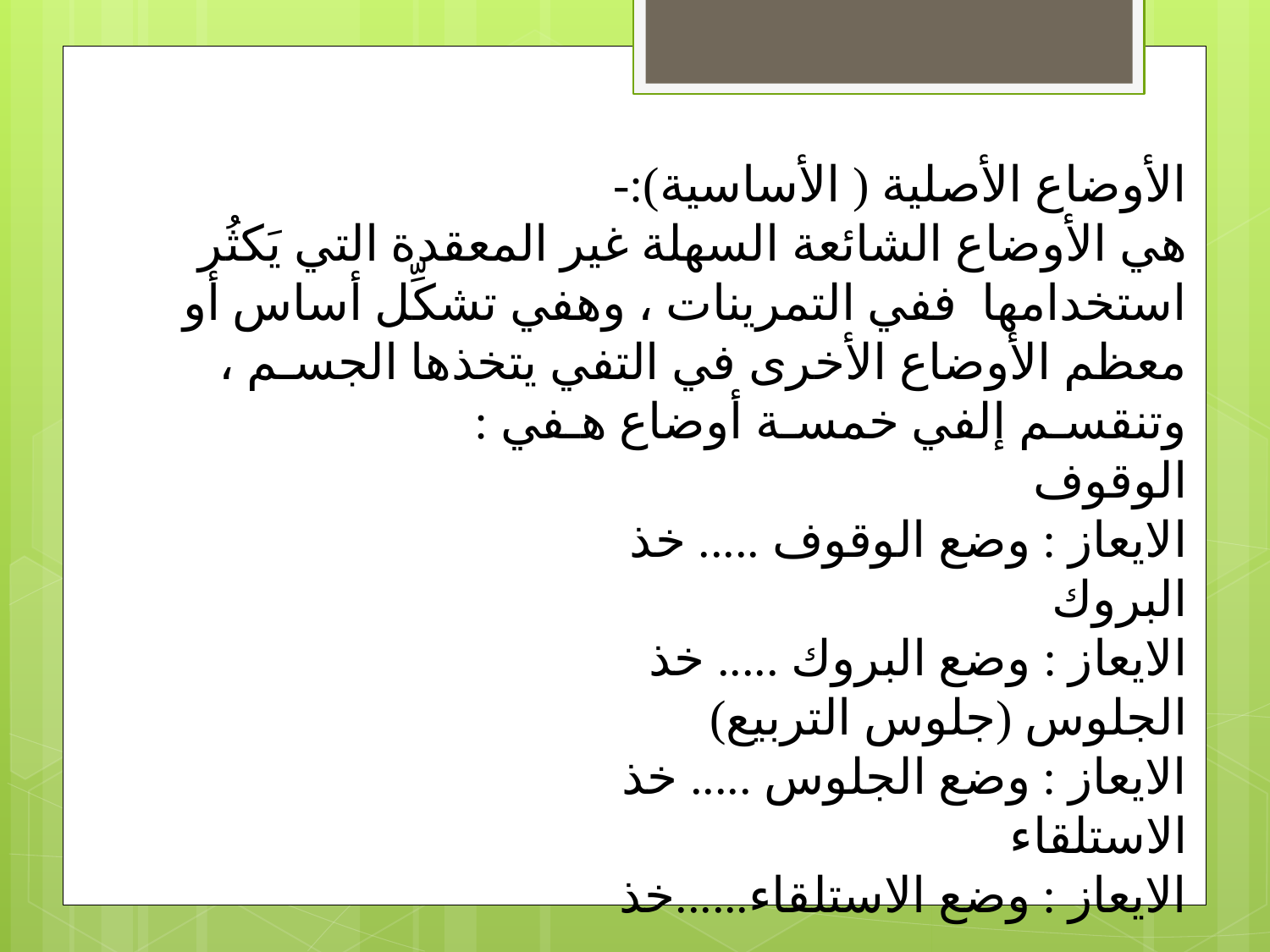

الأوضاع الأصلية ( الأساسية):-
هي الأوضاع الشائعة السهلة غير المعقدة التي يَكثُر استخدامها  ففي التمرينات ، وهفي تشكِّل أساس أو معظم الأوضاع الأخرى في التفي يتخذها الجسـم ، وتنقسـم إلفي خمسـة أوضاع هـفي :
الوقوف
الايعاز : وضع الوقوف ..... خذ
البروك
الايعاز : وضع البروك ..... خذ
الجلوس (جلوس التربيع)
الايعاز : وضع الجلوس ..... خذ
الاستلقاء
الايعاز : وضع الاستلقاء......خذ